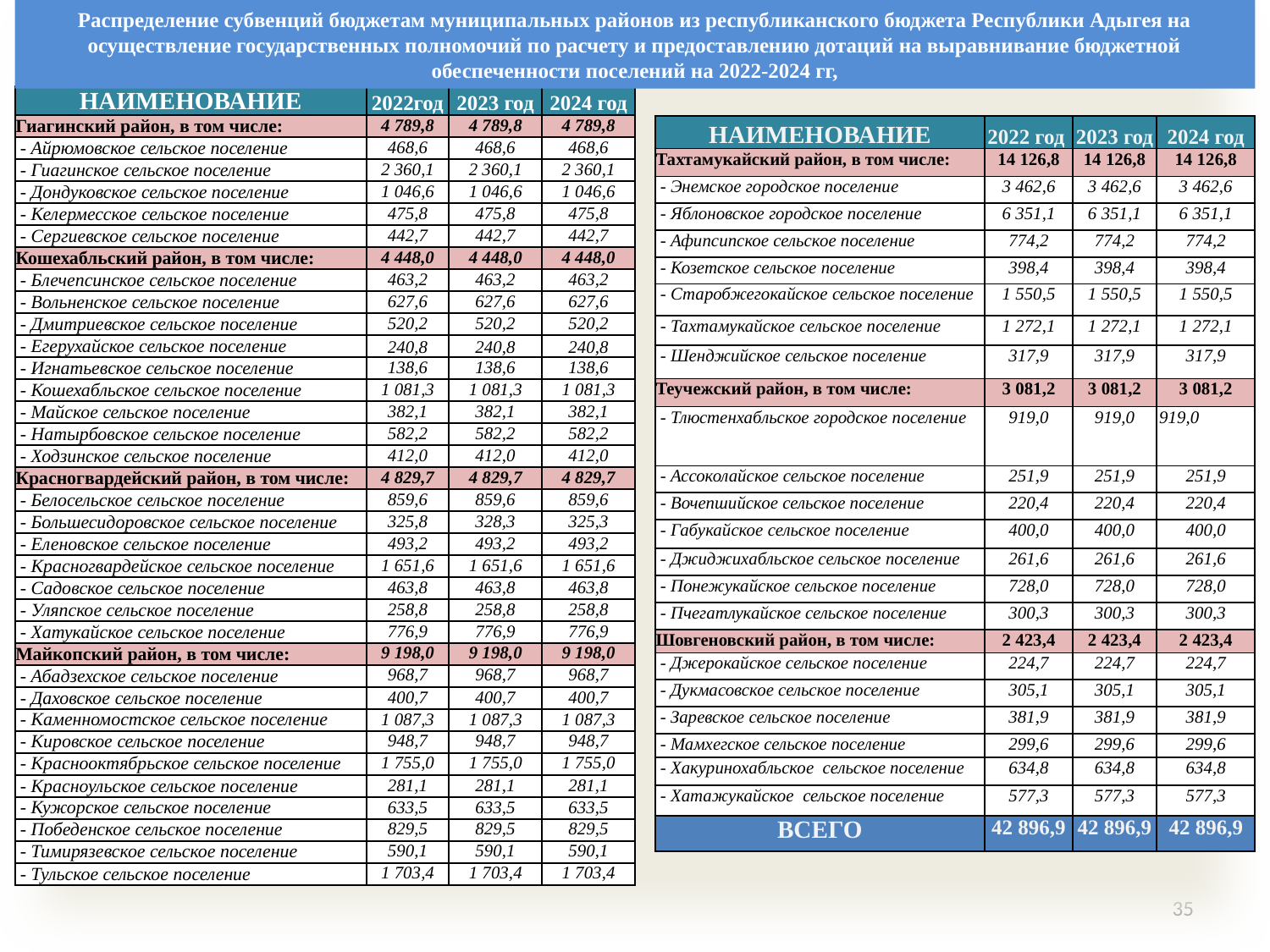

Распределение субвенций бюджетам муниципальных районов из республиканского бюджета Республики Адыгея на осуществление государственных полномочий по расчету и предоставлению дотаций на выравнивание бюджетной обеспеченности поселений на 2022-2024 гг,
| НАИМЕНОВАНИЕ | 2022год | 2023 год | 2024 год |
| --- | --- | --- | --- |
| Гиагинский район, в том числе: | 4 789,8 | 4 789,8 | 4 789,8 |
| - Айрюмовское сельское поселение | 468,6 | 468,6 | 468,6 |
| - Гиагинское сельское поселение | 2 360,1 | 2 360,1 | 2 360,1 |
| - Дондуковское сельское поселение | 1 046,6 | 1 046,6 | 1 046,6 |
| - Келермесское сельское поселение | 475,8 | 475,8 | 475,8 |
| - Сергиевское сельское поселение | 442,7 | 442,7 | 442,7 |
| Кошехабльский район, в том числе: | 4 448,0 | 4 448,0 | 4 448,0 |
| - Блечепсинское сельское поселение | 463,2 | 463,2 | 463,2 |
| - Вольненское сельское поселение | 627,6 | 627,6 | 627,6 |
| - Дмитриевское сельское поселение | 520,2 | 520,2 | 520,2 |
| - Егерухайское сельское поселение | 240,8 | 240,8 | 240,8 |
| - Игнатьевское сельское поселение | 138,6 | 138,6 | 138,6 |
| - Кошехабльское сельское поселение | 1 081,3 | 1 081,3 | 1 081,3 |
| - Майское сельское поселение | 382,1 | 382,1 | 382,1 |
| - Натырбовское сельское поселение | 582,2 | 582,2 | 582,2 |
| - Ходзинское сельское поселение | 412,0 | 412,0 | 412,0 |
| Красногвардейский район, в том числе: | 4 829,7 | 4 829,7 | 4 829,7 |
| - Белосельское сельское поселение | 859,6 | 859,6 | 859,6 |
| - Большесидоровское сельское поселение | 325,8 | 328,3 | 325,3 |
| - Еленовское сельское поселение | 493,2 | 493,2 | 493,2 |
| - Красногвардейское сельское поселение | 1 651,6 | 1 651,6 | 1 651,6 |
| - Садовское сельское поселение | 463,8 | 463,8 | 463,8 |
| - Уляпское сельское поселение | 258,8 | 258,8 | 258,8 |
| - Хатукайское сельское поселение | 776,9 | 776,9 | 776,9 |
| Майкопский район, в том числе: | 9 198,0 | 9 198,0 | 9 198,0 |
| - Абадзехское сельское поселение | 968,7 | 968,7 | 968,7 |
| - Даховское сельское поселение | 400,7 | 400,7 | 400,7 |
| - Каменномостское сельское поселение | 1 087,3 | 1 087,3 | 1 087,3 |
| - Кировское сельское поселение | 948,7 | 948,7 | 948,7 |
| - Краснооктябрьское сельское поселение | 1 755,0 | 1 755,0 | 1 755,0 |
| - Красноульское сельское поселение | 281,1 | 281,1 | 281,1 |
| - Кужорское сельское поселение | 633,5 | 633,5 | 633,5 |
| - Победенское сельское поселение | 829,5 | 829,5 | 829,5 |
| - Тимирязевское сельское поселение | 590,1 | 590,1 | 590,1 |
| - Тульское сельское поселение | 1 703,4 | 1 703,4 | 1 703,4 |
| НАИМЕНОВАНИЕ | 2022 год | 2023 год | 2024 год |
| --- | --- | --- | --- |
| Тахтамукайский район, в том числе: | 14 126,8 | 14 126,8 | 14 126,8 |
| - Энемское городское поселение | 3 462,6 | 3 462,6 | 3 462,6 |
| - Яблоновское городское поселение | 6 351,1 | 6 351,1 | 6 351,1 |
| - Афипсипское сельское поселение | 774,2 | 774,2 | 774,2 |
| - Козетское сельское поселение | 398,4 | 398,4 | 398,4 |
| - Старобжегокайское сельское поселение | 1 550,5 | 1 550,5 | 1 550,5 |
| - Тахтамукайское сельское поселение | 1 272,1 | 1 272,1 | 1 272,1 |
| - Шенджийское сельское поселение | 317,9 | 317,9 | 317,9 |
| Теучежский район, в том числе: | 3 081,2 | 3 081,2 | 3 081,2 |
| - Тлюстенхабльское городское поселение | 919,0 | 919,0 | 919,0 |
| - Ассоколайское сельское поселение | 251,9 | 251,9 | 251,9 |
| - Вочепшийское сельское поселение | 220,4 | 220,4 | 220,4 |
| - Габукайское сельское поселение | 400,0 | 400,0 | 400,0 |
| - Джиджихабльское сельское поселение | 261,6 | 261,6 | 261,6 |
| - Понежукайское сельское поселение | 728,0 | 728,0 | 728,0 |
| - Пчегатлукайское сельское поселение | 300,3 | 300,3 | 300,3 |
| Шовгеновский район, в том числе: | 2 423,4 | 2 423,4 | 2 423,4 |
| - Джерокайское сельское поселение | 224,7 | 224,7 | 224,7 |
| - Дукмасовское сельское поселение | 305,1 | 305,1 | 305,1 |
| - Заревское сельское поселение | 381,9 | 381,9 | 381,9 |
| - Мамхегское сельское поселение | 299,6 | 299,6 | 299,6 |
| - Хакуринохабльское сельское поселение | 634,8 | 634,8 | 634,8 |
| - Хатажукайское сельское поселение | 577,3 | 577,3 | 577,3 |
| ВСЕГО | 42 896,9 | 42 896,9 | 42 896,9 |
35